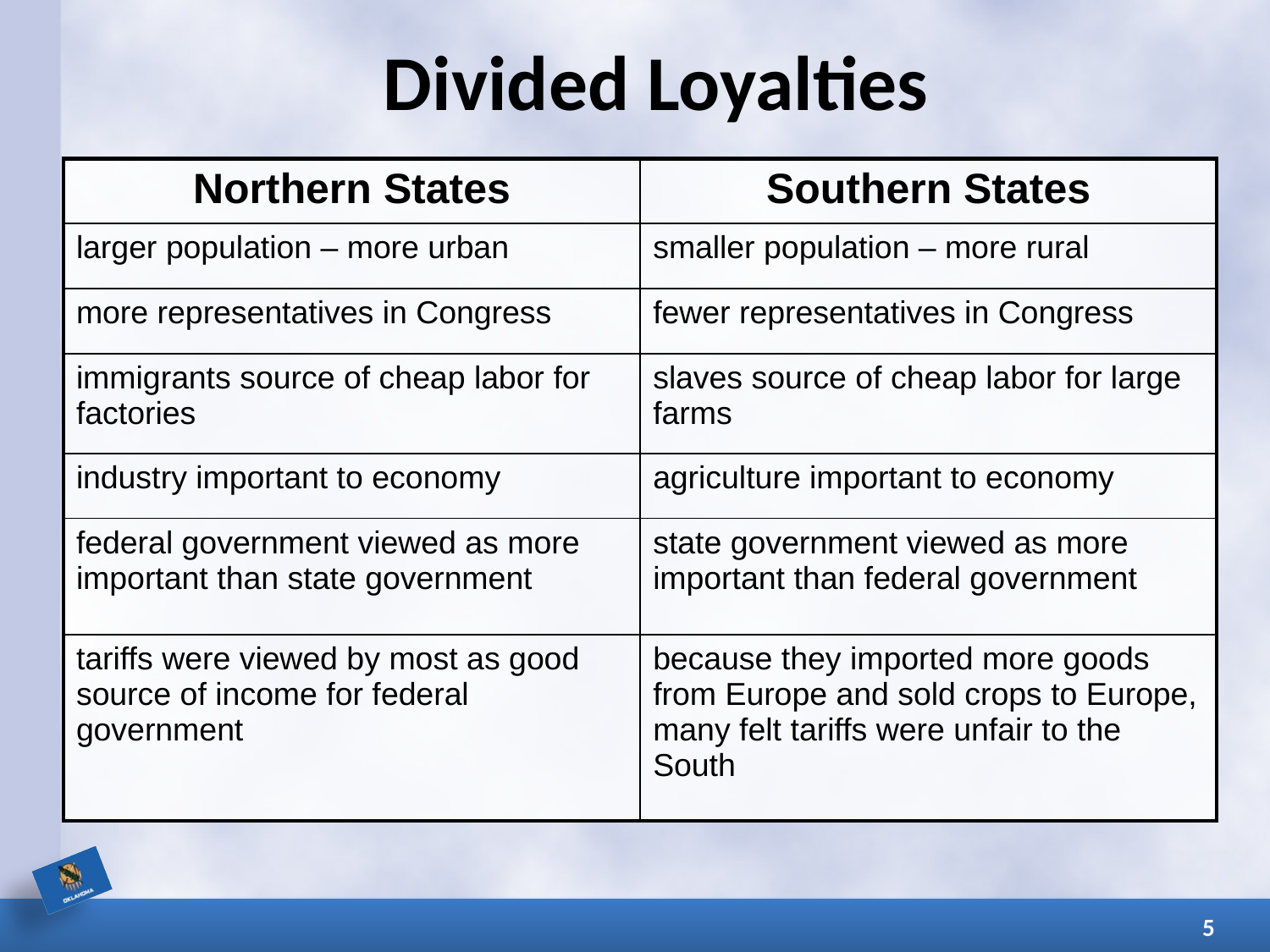

Divided Loyalties
| Northern States | Southern States |
| --- | --- |
| larger population – more urban | smaller population – more rural |
| more representatives in Congress | fewer representatives in Congress |
| immigrants source of cheap labor for factories | slaves source of cheap labor for large farms |
| industry important to economy | agriculture important to economy |
| federal government viewed as more important than state government | state government viewed as more important than federal government |
| tariffs were viewed by most as good source of income for federal government | because they imported more goods from Europe and sold crops to Europe, many felt tariffs were unfair to the South |
5